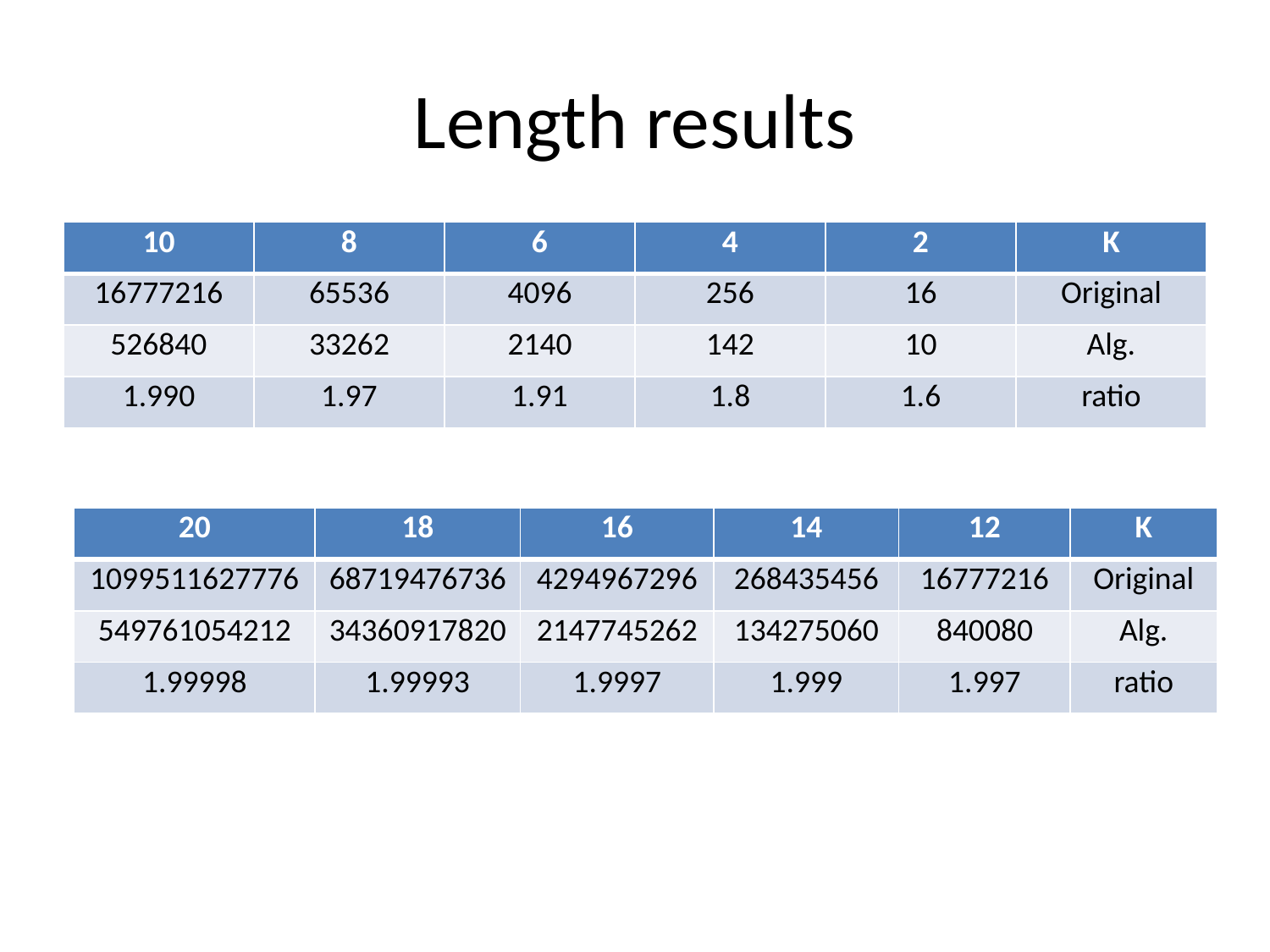

# Length results
| 10 | 8 | 6 | 4 | 2 | K |
| --- | --- | --- | --- | --- | --- |
| 16777216 | 65536 | 4096 | 256 | 16 | Original |
| 526840 | 33262 | 2140 | 142 | 10 | Alg. |
| 1.990 | 1.97 | 1.91 | 1.8 | 1.6 | ratio |
| 20 | 18 | 16 | 14 | 12 | K |
| --- | --- | --- | --- | --- | --- |
| 1099511627776 | 68719476736 | 4294967296 | 268435456 | 16777216 | Original |
| 549761054212 | 34360917820 | 2147745262 | 134275060 | 840080 | Alg. |
| 1.99998 | 1.99993 | 1.9997 | 1.999 | 1.997 | ratio |